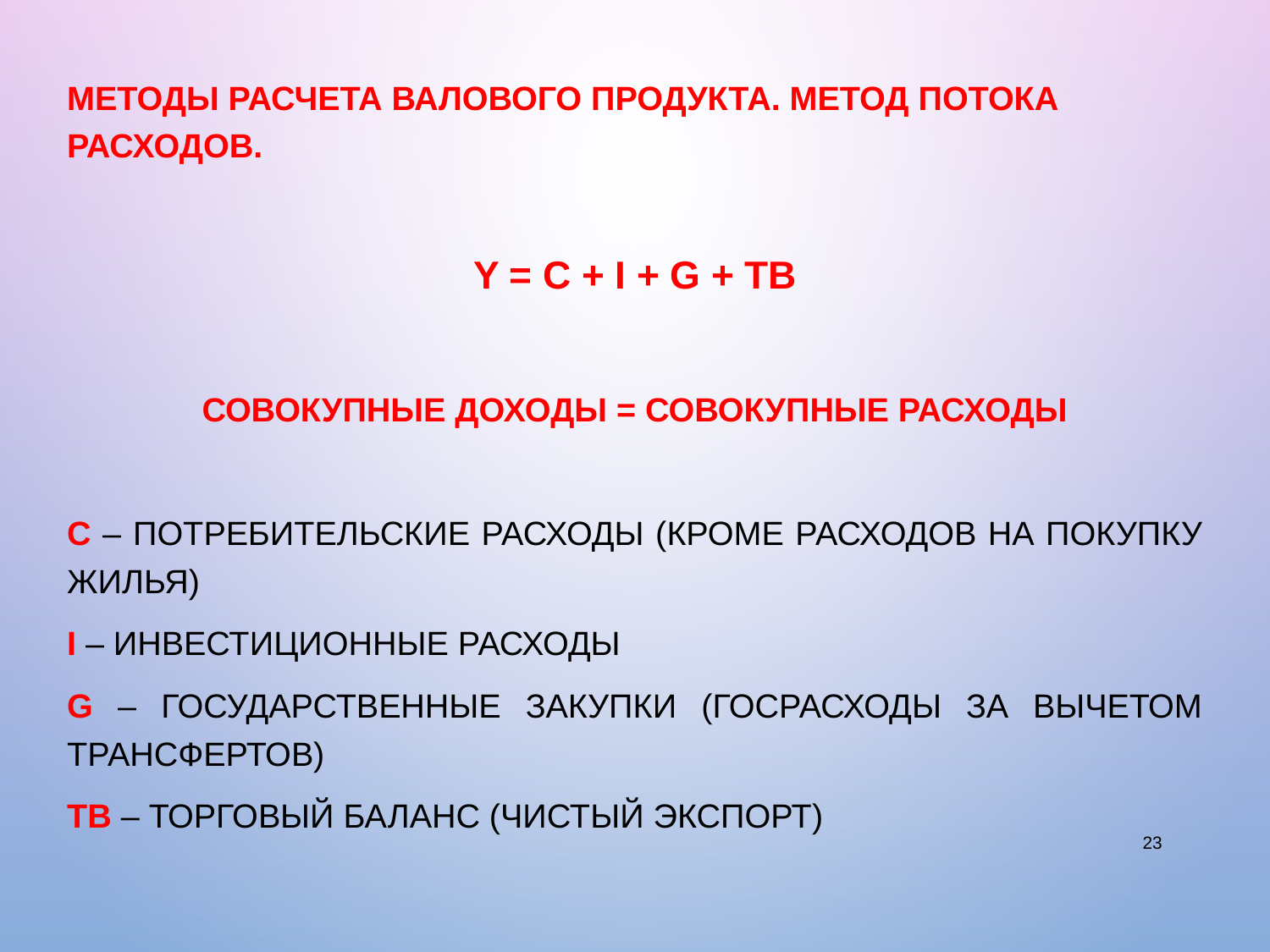

Методы расчета валового продукта. Метод потока расходов.

Y = C + I + G + TB

Совокупные доходы = совокупные расходы

C – потребительские расходы (кроме расходов на покупку жилья)
I – инвестиционные расходы
G – государственные закупки (госрасходы за вычетом трансфертов)
TB – торговый баланс (чистый экспорт)
23